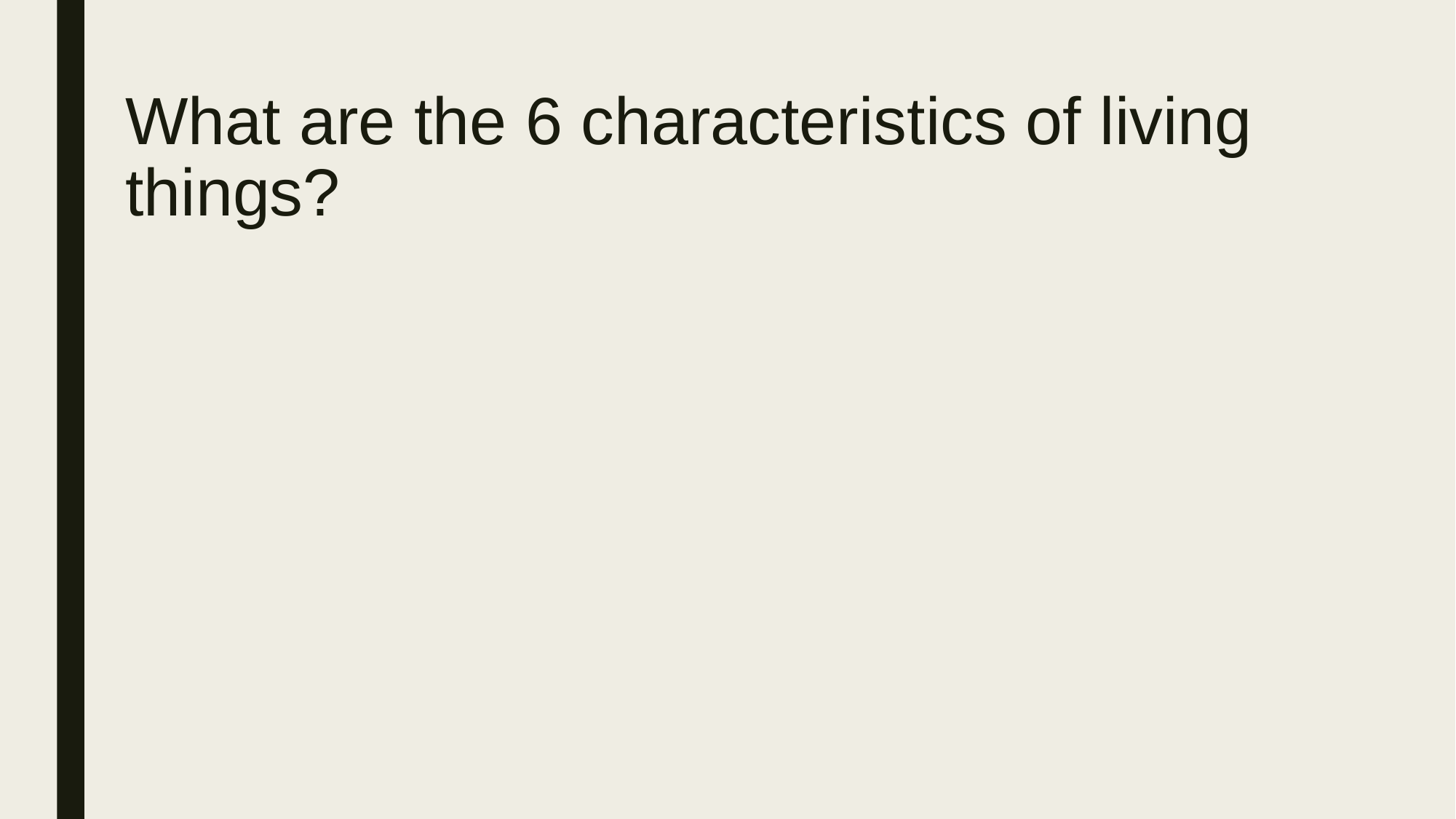

# What are the 6 characteristics of living things?